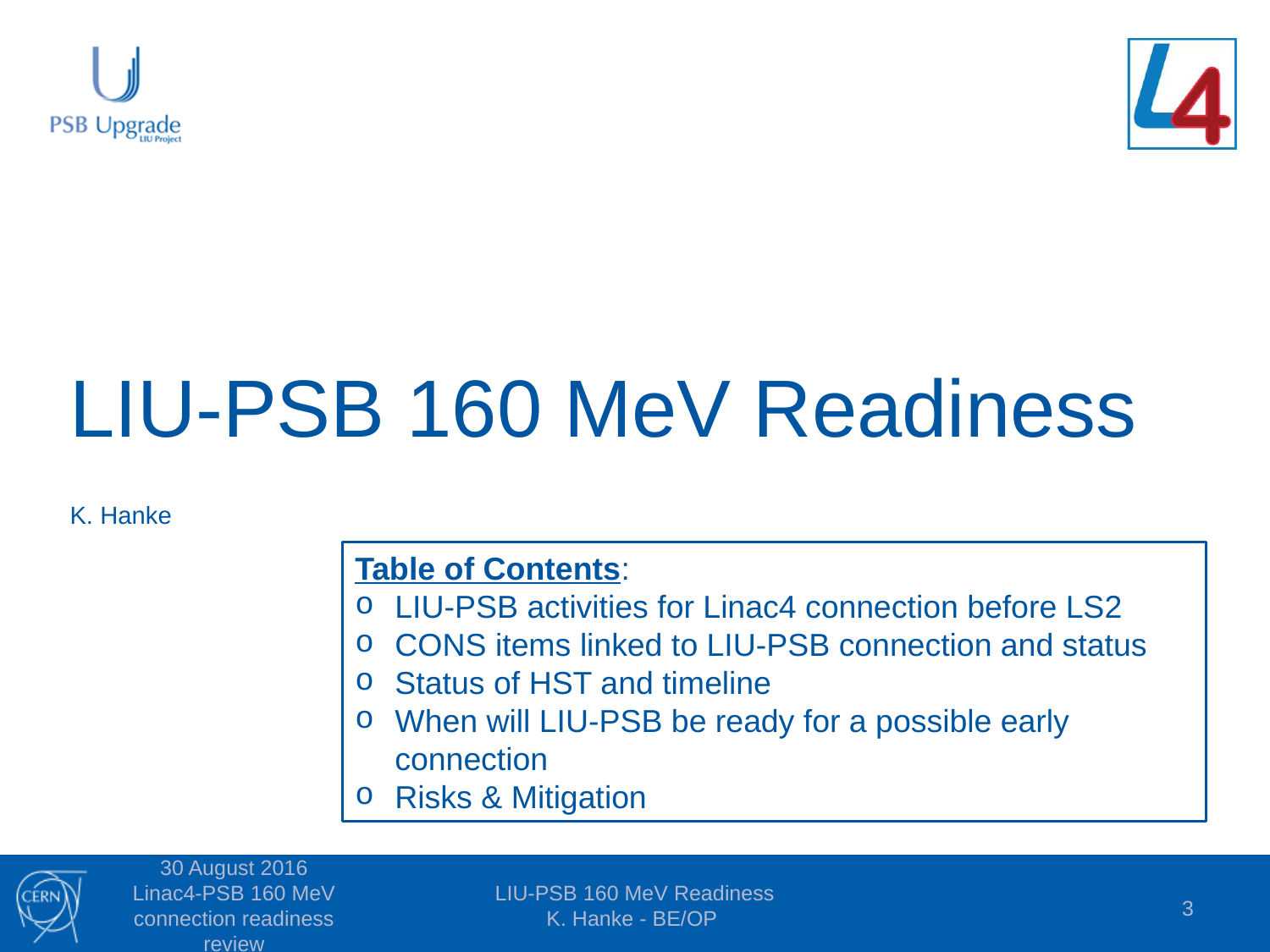

# LIU-PSB 160 MeV Readiness
K. Hanke
Table of Contents:
LIU-PSB activities for Linac4 connection before LS2
CONS items linked to LIU-PSB connection and status
Status of HST and timeline
When will LIU-PSB be ready for a possible early connection
Risks & Mitigation
30 August 2016 Linac4-PSB 160 MeV connection readiness review
LIU-PSB 160 MeV Readiness
K. Hanke - BE/OP
3